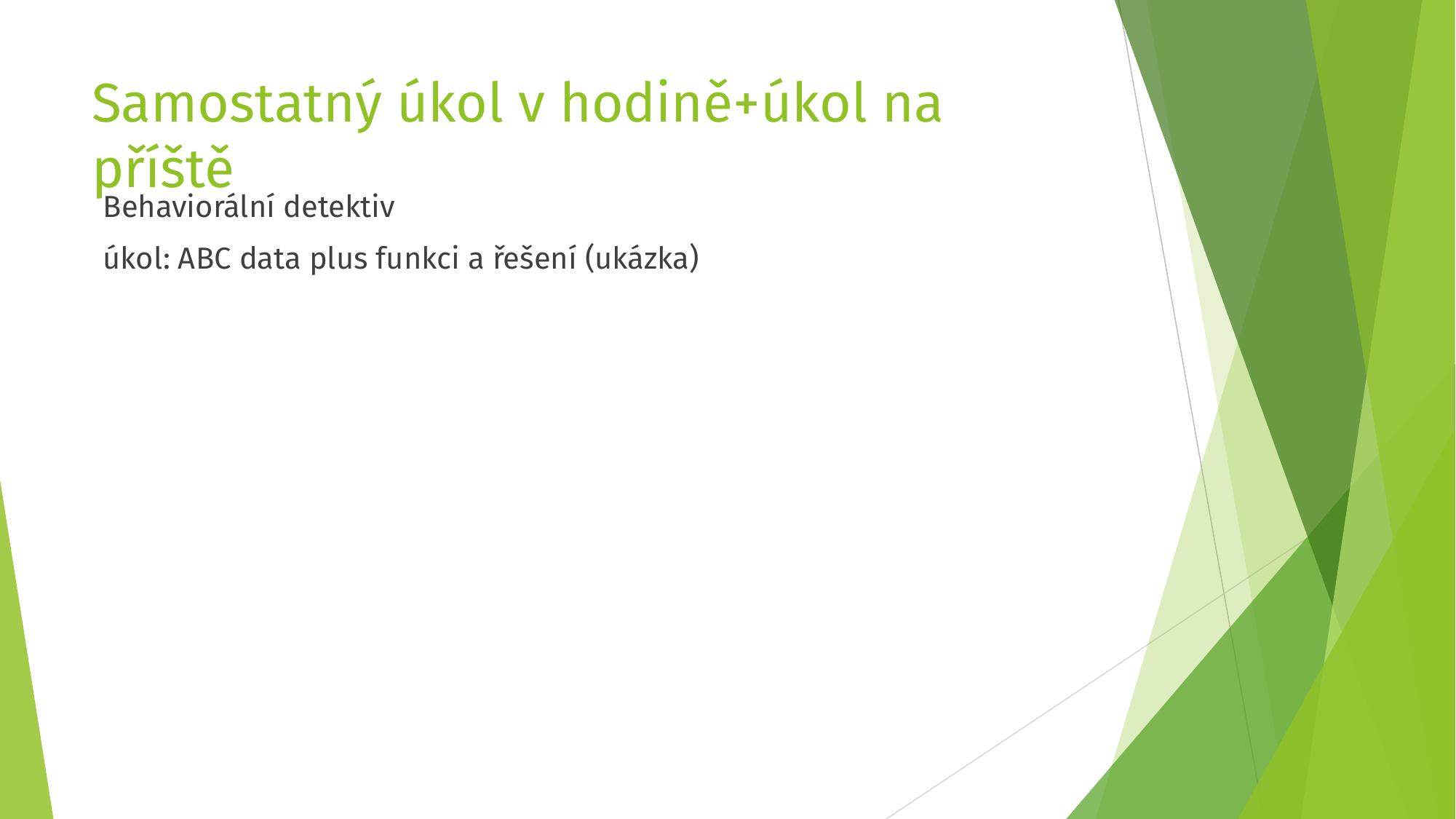

# Samostatný úkol v hodině+úkol na příště
Behaviorální detektiv
úkol: ABC data plus funkci a řešení (ukázka)